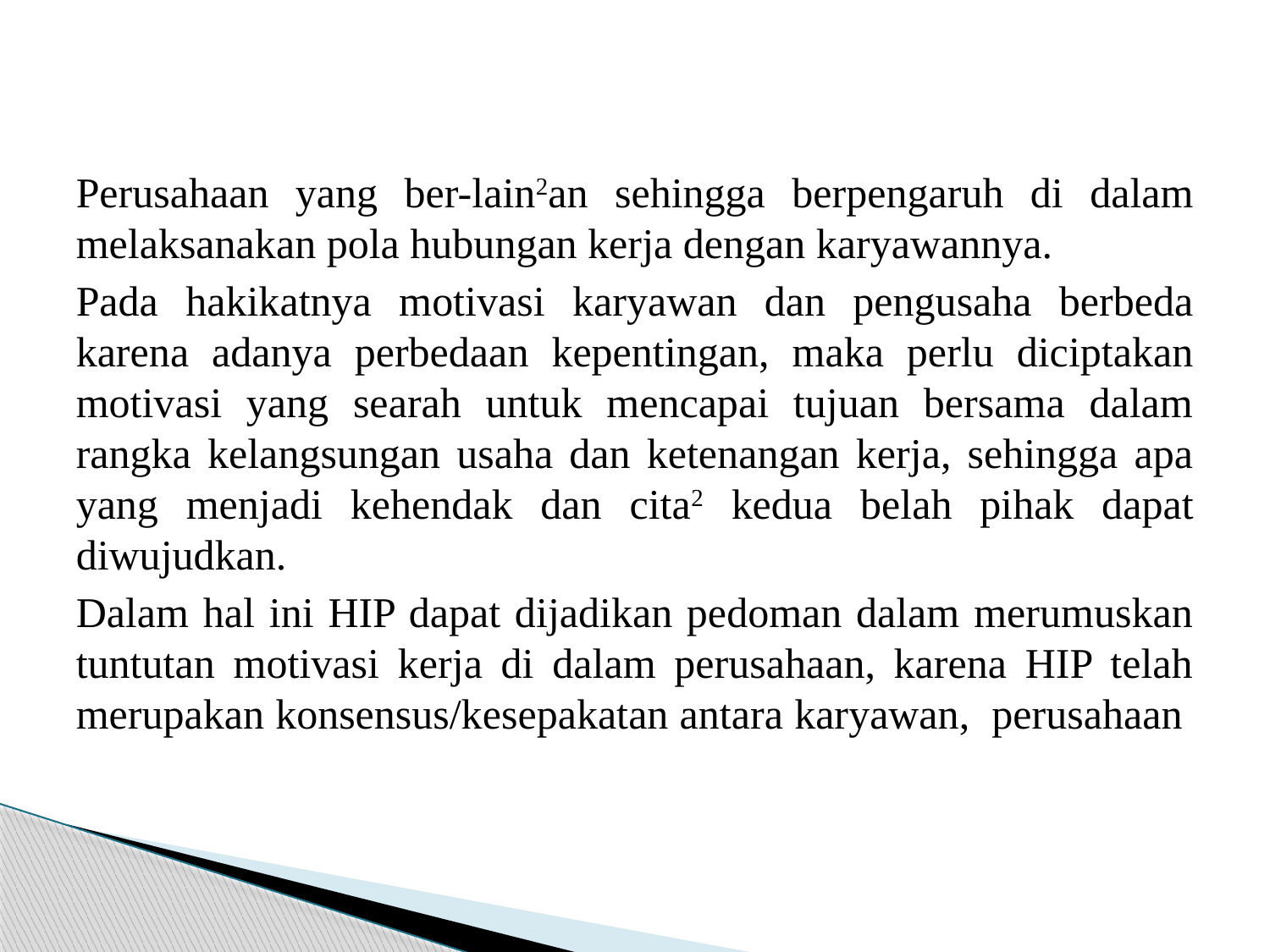

#
Perusahaan yang ber-lain2an sehingga berpengaruh di dalam melaksanakan pola hubungan kerja dengan karyawannya.
Pada hakikatnya motivasi karyawan dan pengusaha berbeda karena adanya perbedaan kepentingan, maka perlu diciptakan motivasi yang searah untuk mencapai tujuan bersama dalam rangka kelangsungan usaha dan ketenangan kerja, sehingga apa yang menjadi kehendak dan cita2 kedua belah pihak dapat diwujudkan.
Dalam hal ini HIP dapat dijadikan pedoman dalam merumuskan tuntutan motivasi kerja di dalam perusahaan, karena HIP telah merupakan konsensus/kesepakatan antara karyawan,  perusahaan